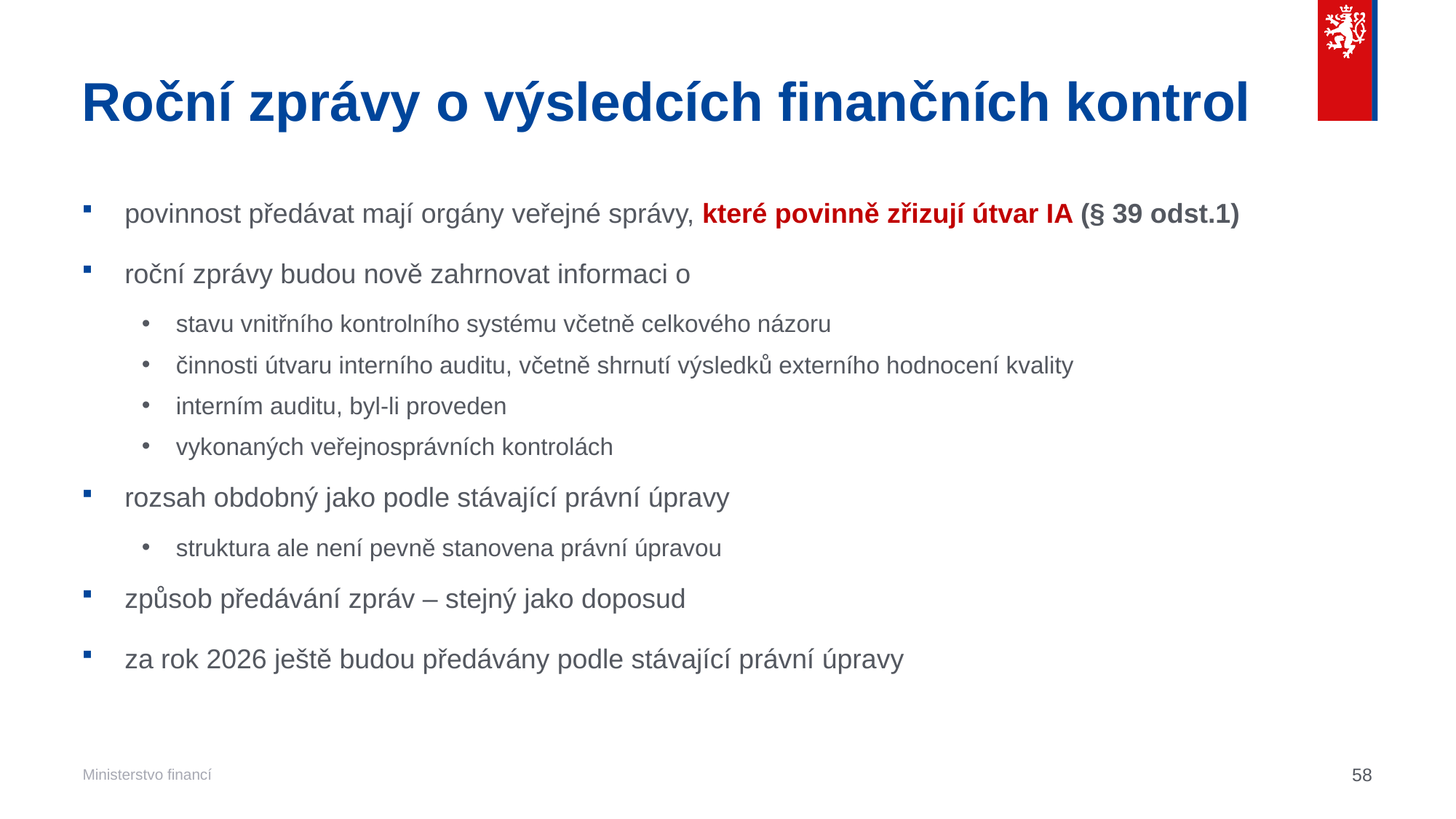

# Roční zprávy o výsledcích finančních kontrol
povinnost předávat mají orgány veřejné správy, které povinně zřizují útvar IA (§ 39 odst.1)
roční zprávy budou nově zahrnovat informaci o
stavu vnitřního kontrolního systému včetně celkového názoru
činnosti útvaru interního auditu, včetně shrnutí výsledků externího hodnocení kvality
interním auditu, byl-li proveden
vykonaných veřejnosprávních kontrolách
rozsah obdobný jako podle stávající právní úpravy
struktura ale není pevně stanovena právní úpravou
způsob předávání zpráv – stejný jako doposud
za rok 2026 ještě budou předávány podle stávající právní úpravy

58